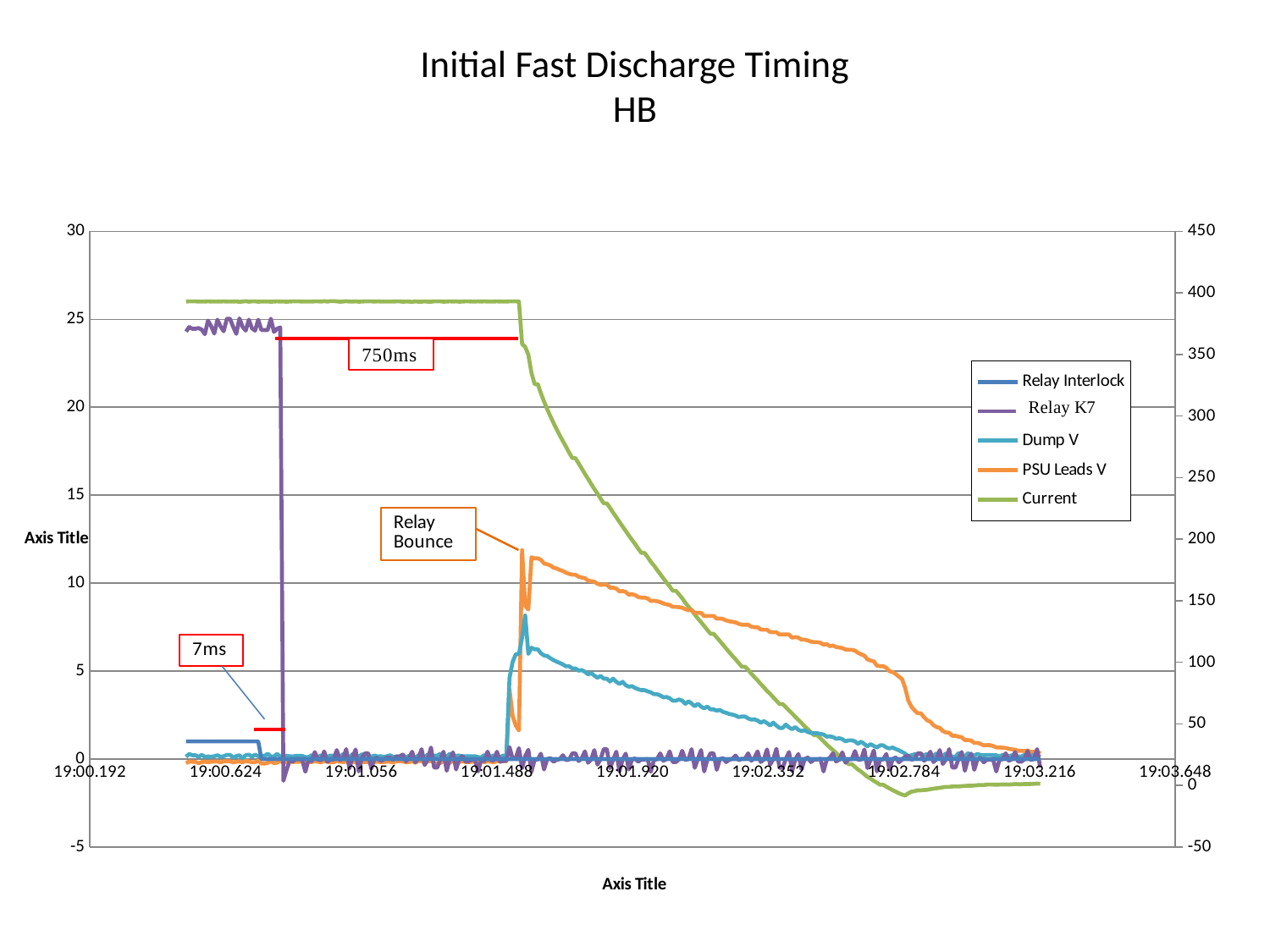

# Initial Fast Discharge Timing HB

### Chart

| Category | Relay Interlock | Relay V | Dump V | PSU Leads V | Current |
|---|---|---|---|---|---|